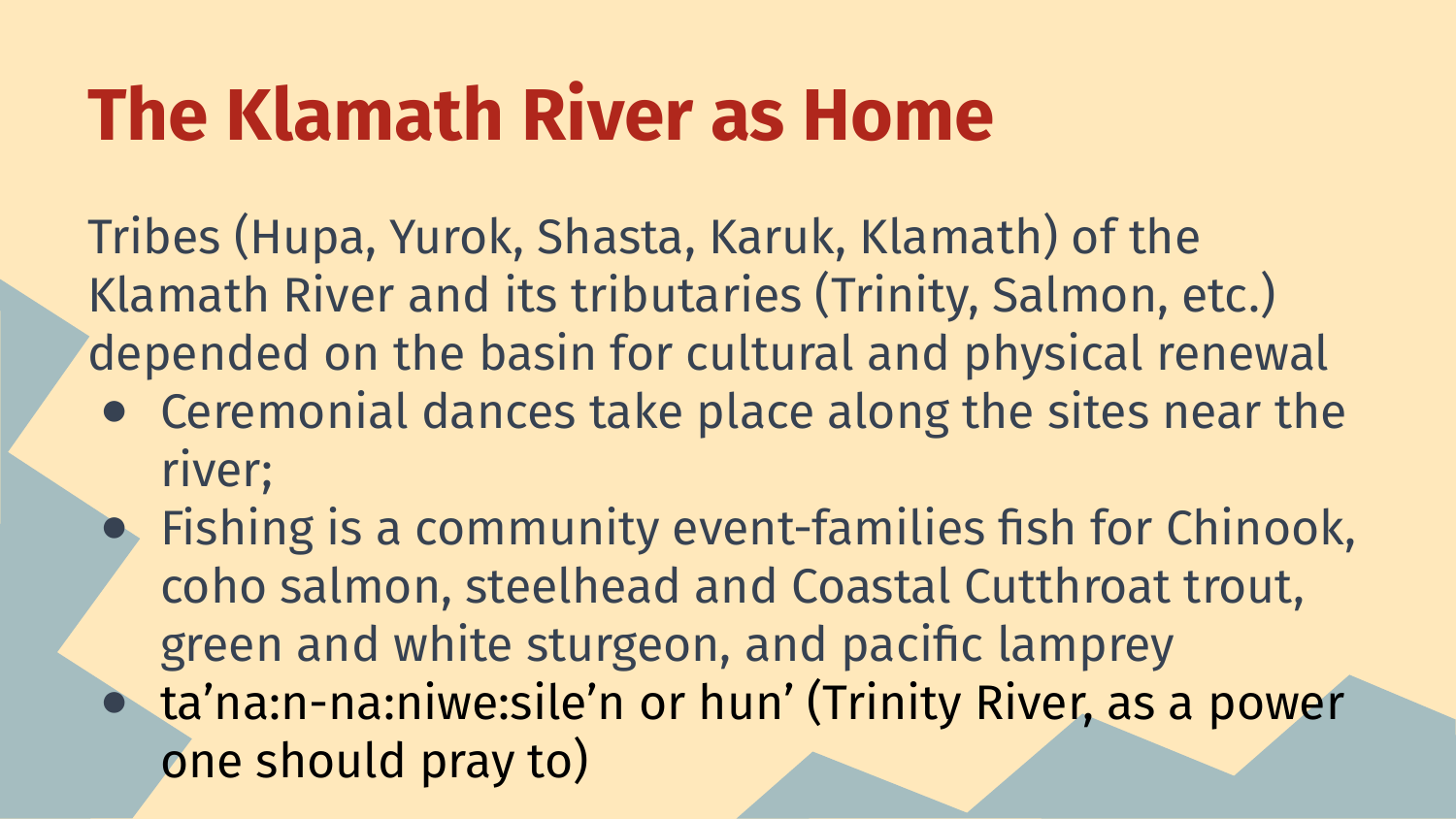

# The Klamath River as Home
Tribes (Hupa, Yurok, Shasta, Karuk, Klamath) of the Klamath River and its tributaries (Trinity, Salmon, etc.) depended on the basin for cultural and physical renewal
Ceremonial dances take place along the sites near the river;
Fishing is a community event-families fish for Chinook, coho salmon, steelhead and Coastal Cutthroat trout, green and white sturgeon, and pacific lamprey
ta’na:n-na:niwe:sile’n or hun’ (Trinity River, as a power one should pray to)